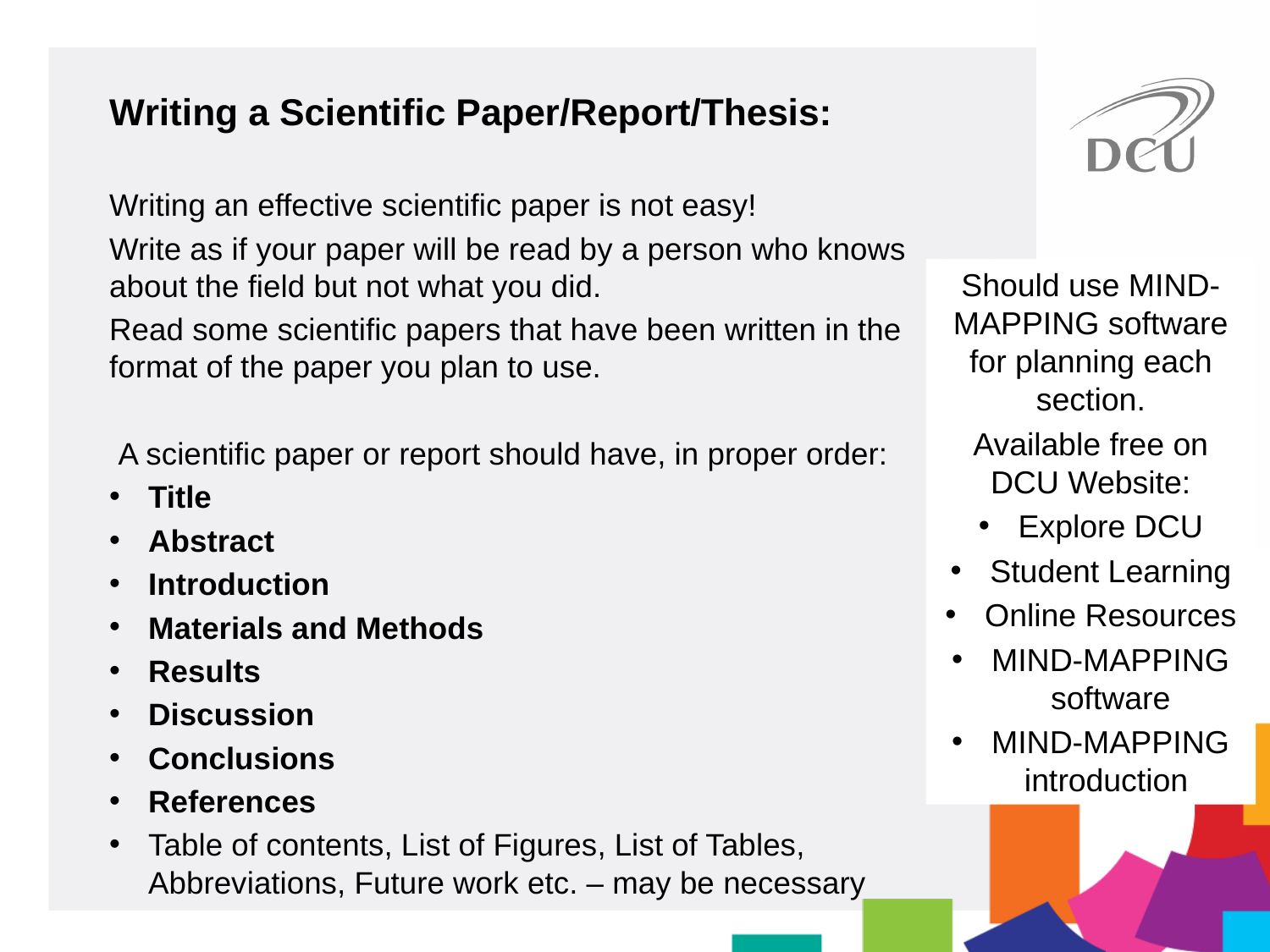

Writing a Scientific Paper/Report/Thesis:
Writing an effective scientific paper is not easy!
Write as if your paper will be read by a person who knows about the field but not what you did.
Read some scientific papers that have been written in the format of the paper you plan to use.

 A scientific paper or report should have, in proper order:
Title
Abstract
Introduction
Materials and Methods
Results
Discussion
Conclusions
References
Table of contents, List of Figures, List of Tables, Abbreviations, Future work etc. – may be necessary
Should use MIND-MAPPING software for planning each section.
Available free on DCU Website:
Explore DCU
Student Learning
Online Resources
MIND-MAPPING software
MIND-MAPPING introduction